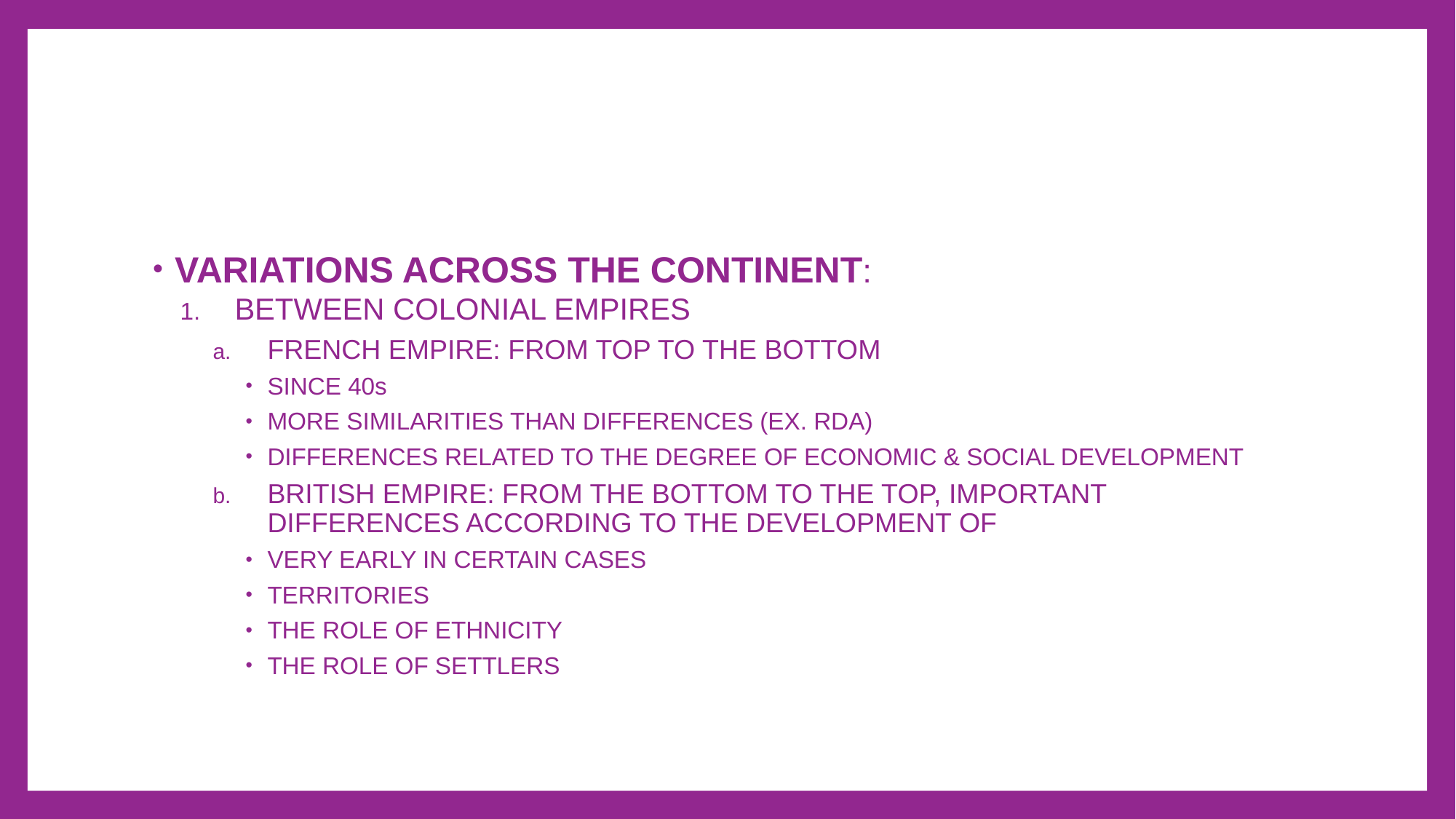

#
VARIATIONS ACROSS THE CONTINENT:
BETWEEN COLONIAL EMPIRES
FRENCH EMPIRE: FROM TOP TO THE BOTTOM
SINCE 40s
MORE SIMILARITIES THAN DIFFERENCES (EX. RDA)
DIFFERENCES RELATED TO THE DEGREE OF ECONOMIC & SOCIAL DEVELOPMENT
BRITISH EMPIRE: FROM THE BOTTOM TO THE TOP, IMPORTANT DIFFERENCES ACCORDING TO THE DEVELOPMENT OF
VERY EARLY IN CERTAIN CASES
TERRITORIES
THE ROLE OF ETHNICITY
THE ROLE OF SETTLERS